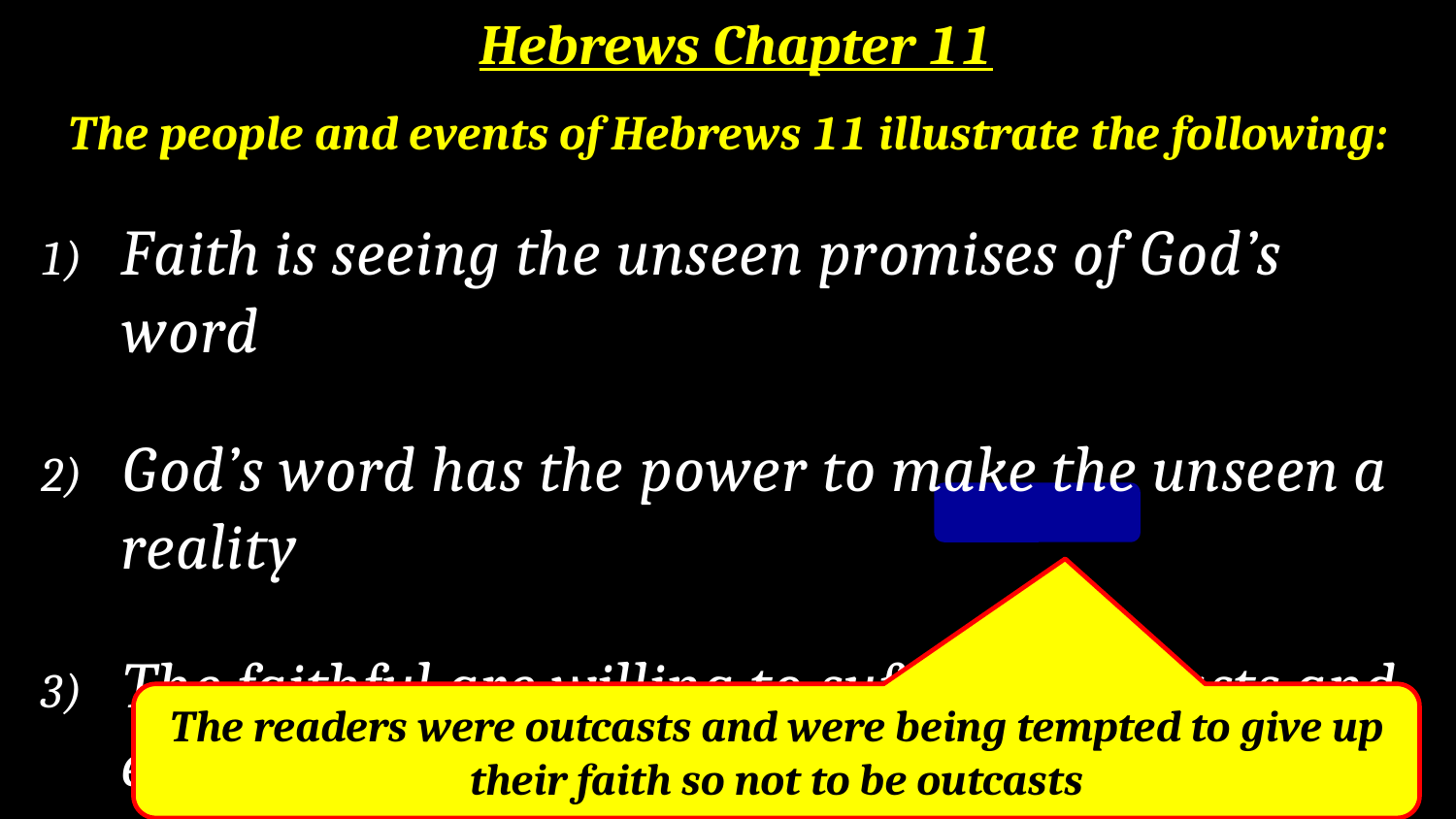

Hebrews Chapter 11
The people and events of Hebrews 11 illustrate the following:
Faith is seeing the unseen promises of God’s word
God’s word has the power to make the unseen a reality
The faithful are willing to suffer as outcasts and even death itself because they know that God can overcome death.

The readers were outcasts and were being tempted to give up their faith so not to be outcasts